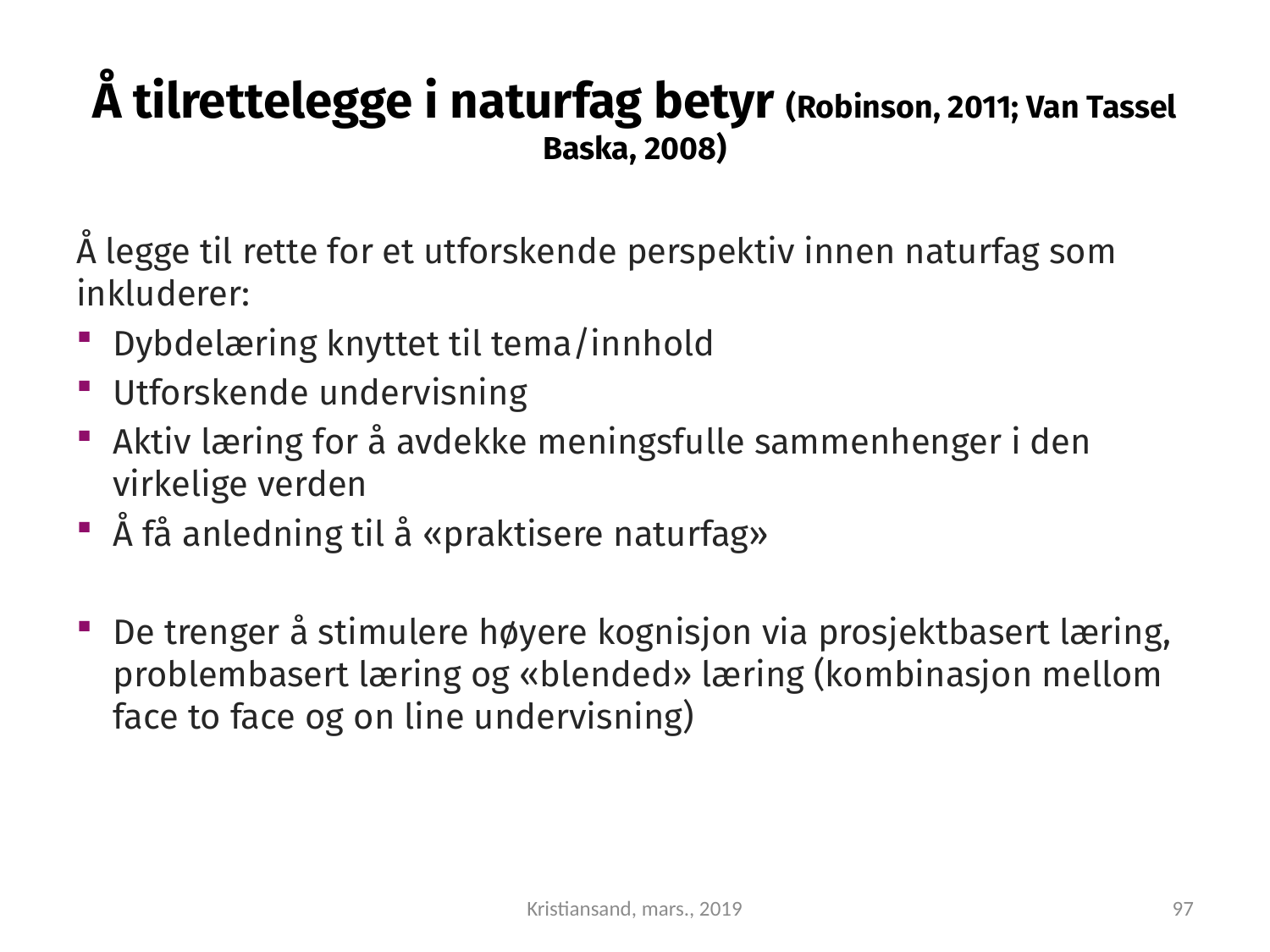

# Å tilrettelegge i naturfag betyr (Robinson, 2011; Van Tassel Baska, 2008)
Å legge til rette for et utforskende perspektiv innen naturfag som inkluderer:
Dybdelæring knyttet til tema/innhold
Utforskende undervisning
Aktiv læring for å avdekke meningsfulle sammenhenger i den virkelige verden
Å få anledning til å «praktisere naturfag»

De trenger å stimulere høyere kognisjon via prosjektbasert læring, problembasert læring og «blended» læring (kombinasjon mellom face to face og on line undervisning)

Kristiansand, mars., 2019
97